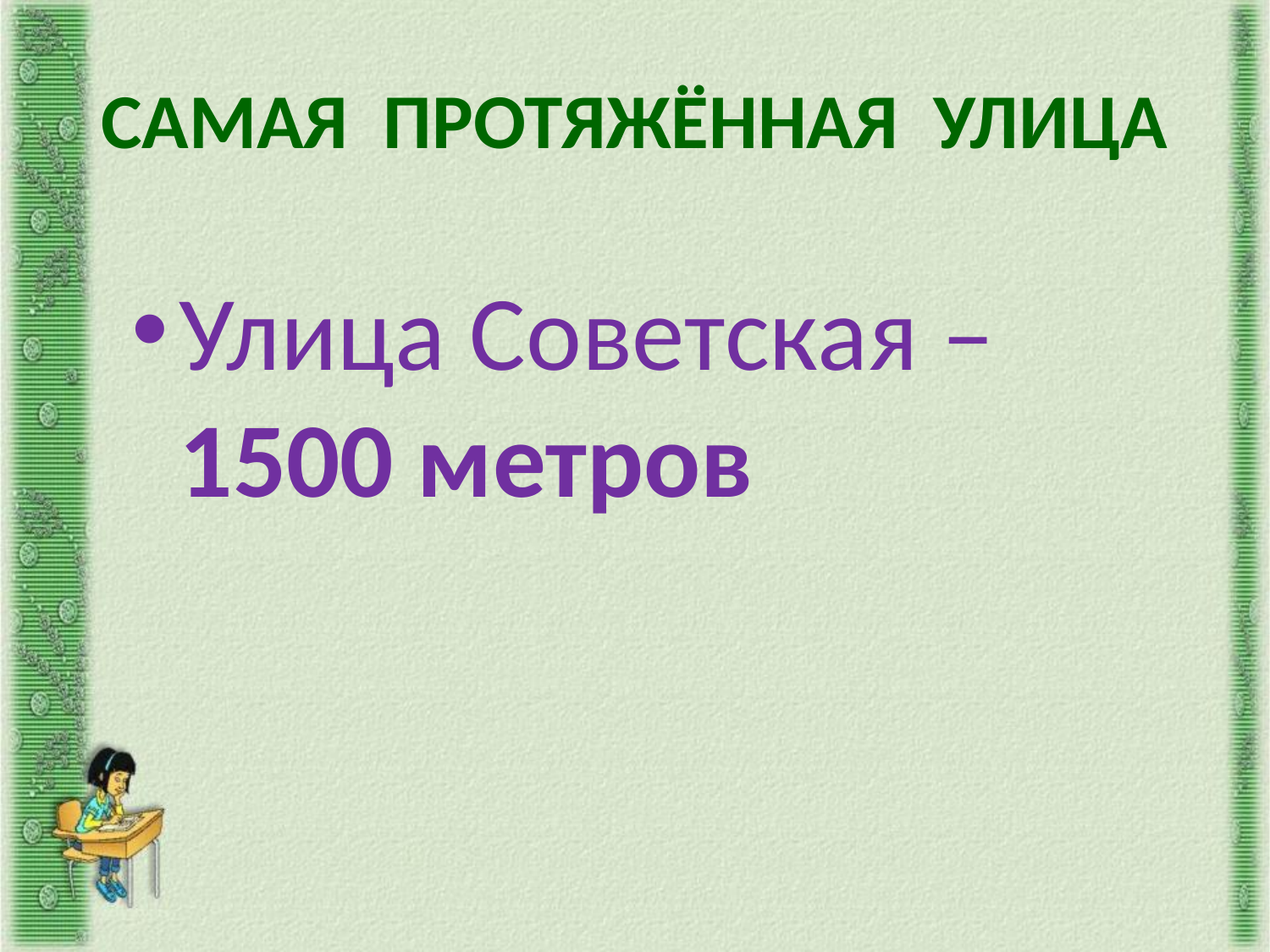

# САМАЯ  ПРОТЯЖЁННАЯ  УЛИЦА
Улица Советская – 1500 метров